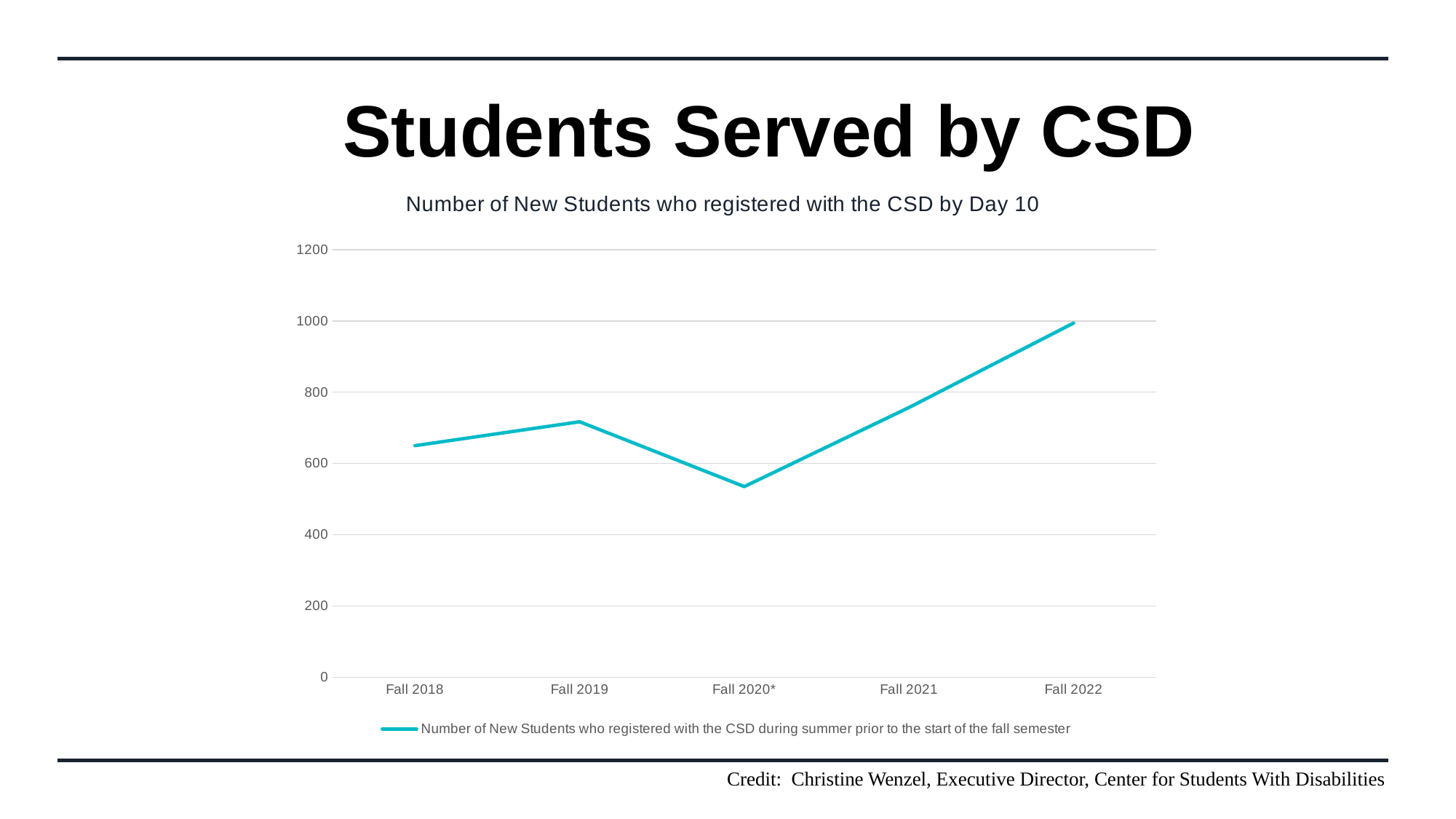

# Students Served by CSD

### Chart: Number of New Students who registered with the CSD by Day 10

| Category | Number of New Students who registered with the CSD during summer prior to the start of the fall semester |
|---|---|
| Fall 2018 | 650.0 |
| Fall 2019 | 717.0 |
| Fall 2020* | 535.0 |
| Fall 2021 | 757.0 |
| Fall 2022 | 994.0 |
Credit:  Christine Wenzel, Executive Director, Center for Students With Disabilities